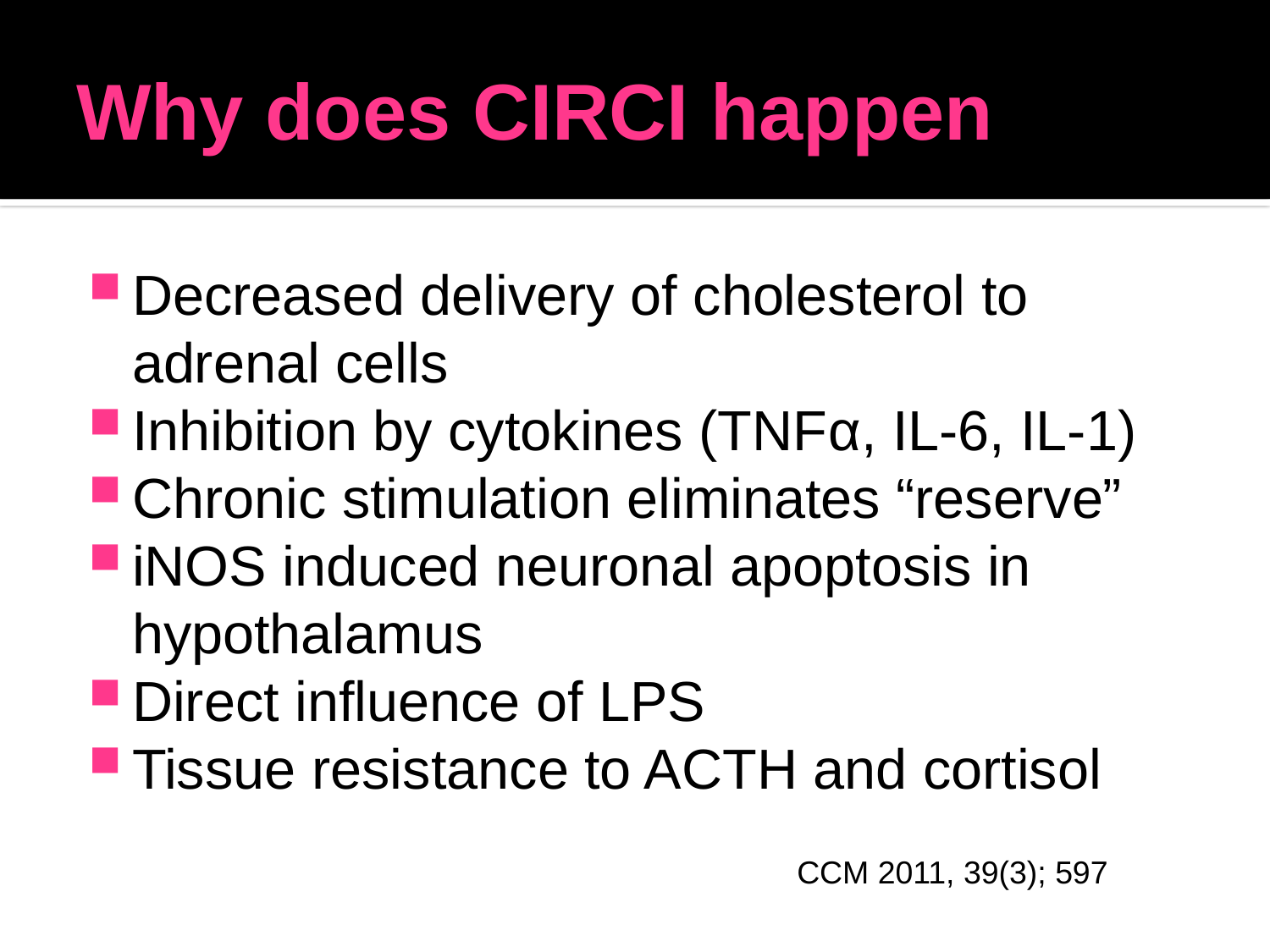

# Why does CIRCI happen
Decreased delivery of cholesterol to adrenal cells
Inhibition by cytokines (TNFα, IL-6, IL-1)
Chronic stimulation eliminates “reserve”
iNOS induced neuronal apoptosis in hypothalamus
Direct influence of LPS
Tissue resistance to ACTH and cortisol

CCM 2011, 39(3); 597